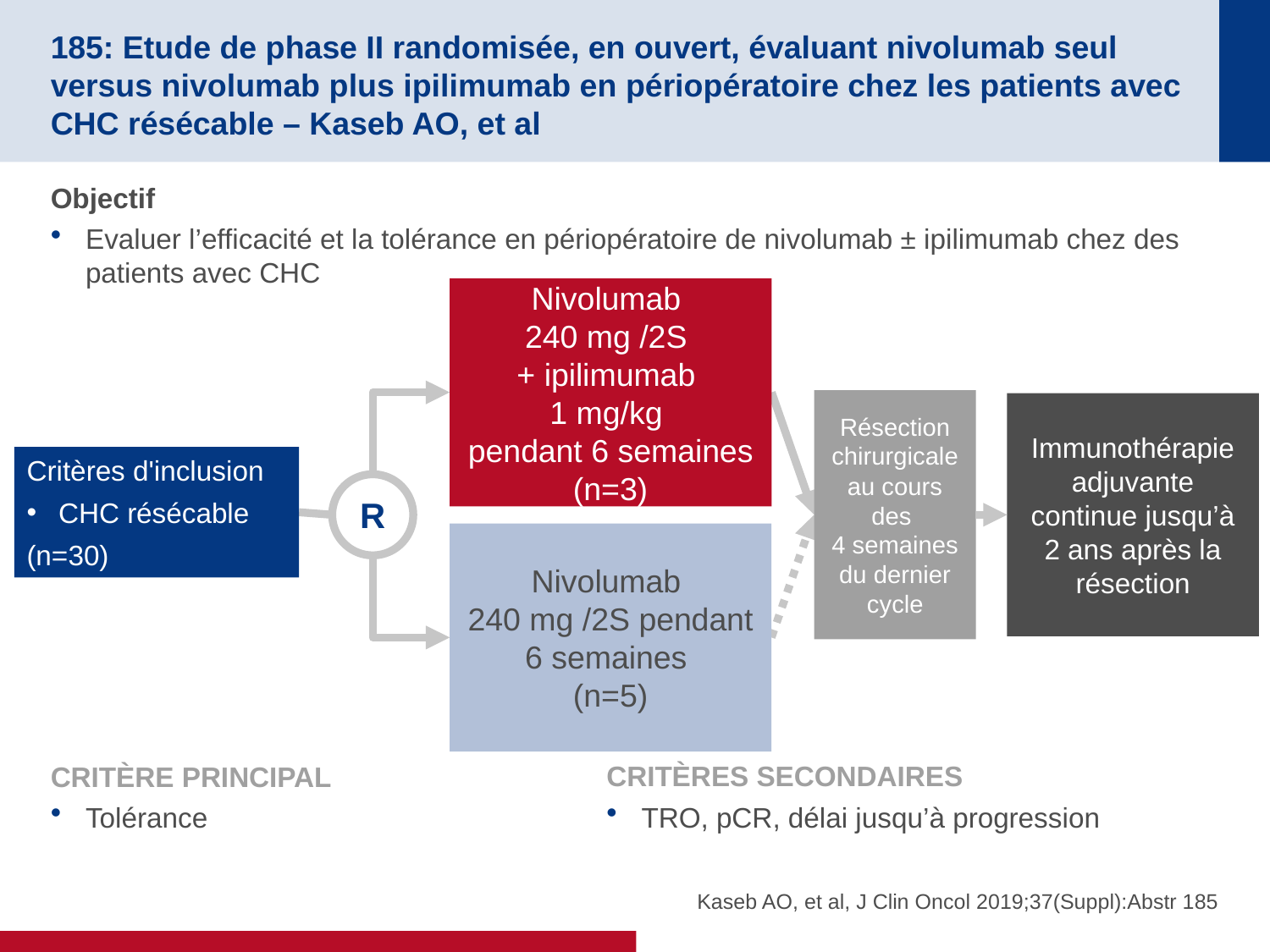

# 185: Etude de phase II randomisée, en ouvert, évaluant nivolumab seul versus nivolumab plus ipilimumab en périopératoire chez les patients avec CHC résécable – Kaseb AO, et al
Objectif
Evaluer l’efficacité et la tolérance en périopératoire de nivolumab ± ipilimumab chez des patients avec CHC
Nivolumab
240 mg /2S
+ ipilimumab
1 mg/kg
pendant 6 semaines (n=3)
Résection chirurgicale au cours des
4 semaines du dernier cycle
Immunothérapie adjuvante continue jusqu’à 2 ans après la résection
Critères d'inclusion
CHC résécable
(n=30)
R
Nivolumab
240 mg /2S pendant 6 semaines
(n=5)
CRITÈRE PRINCIPAL
Tolérance

CRITÈRES SECONDAIRES
TRO, pCR, délai jusqu’à progression
Kaseb AO, et al, J Clin Oncol 2019;37(Suppl):Abstr 185